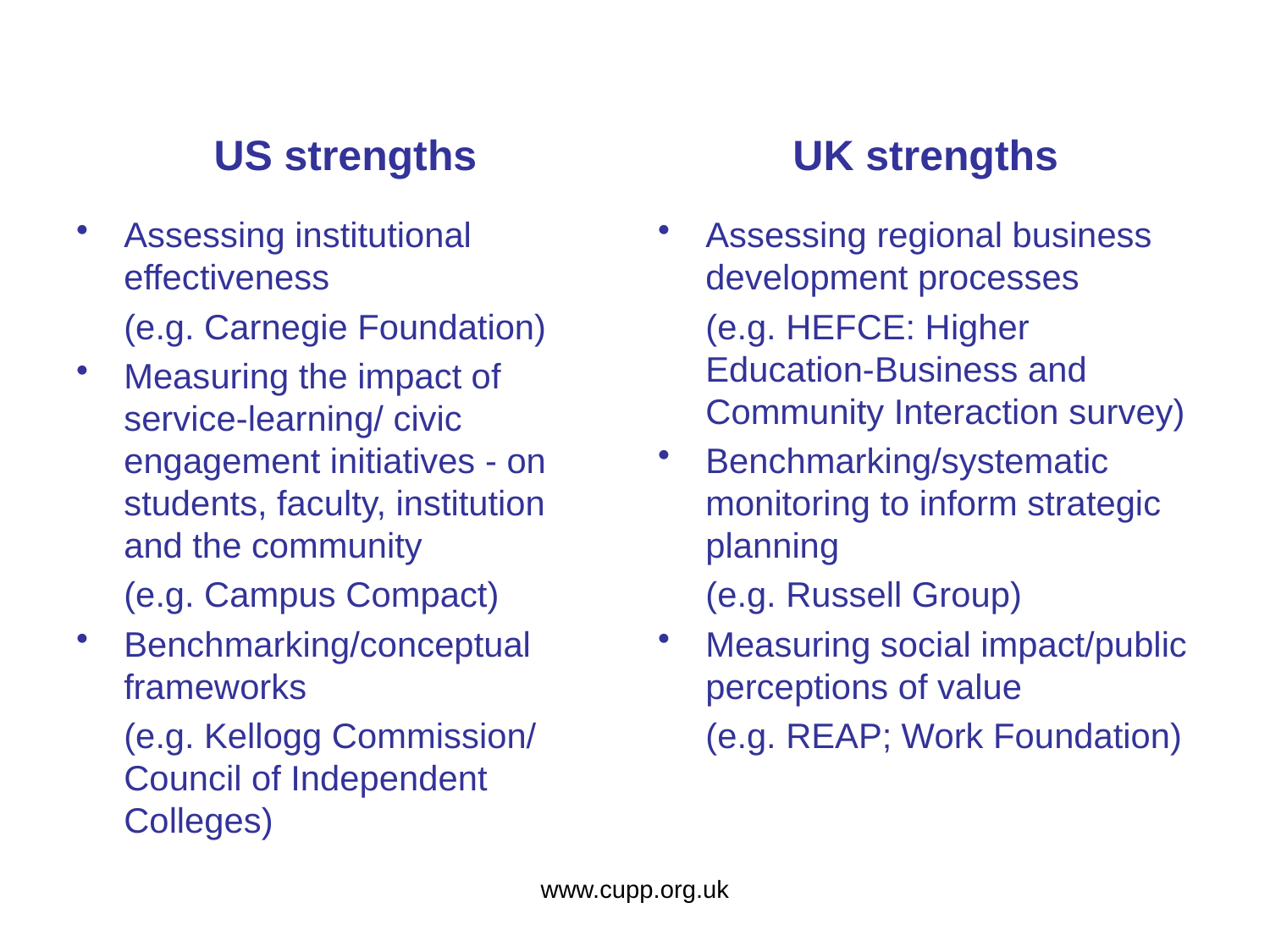

US strengths
UK strengths
Assessing institutional effectiveness
	(e.g. Carnegie Foundation)
Measuring the impact of service-learning/ civic engagement initiatives - on students, faculty, institution and the community
	(e.g. Campus Compact)
Benchmarking/conceptual frameworks
	(e.g. Kellogg Commission/ Council of Independent Colleges)

Assessing regional business development processes
	(e.g. HEFCE: Higher Education-Business and Community Interaction survey)
Benchmarking/systematic monitoring to inform strategic planning
	(e.g. Russell Group)
Measuring social impact/public perceptions of value
	(e.g. REAP; Work Foundation)

www.cupp.org.uk